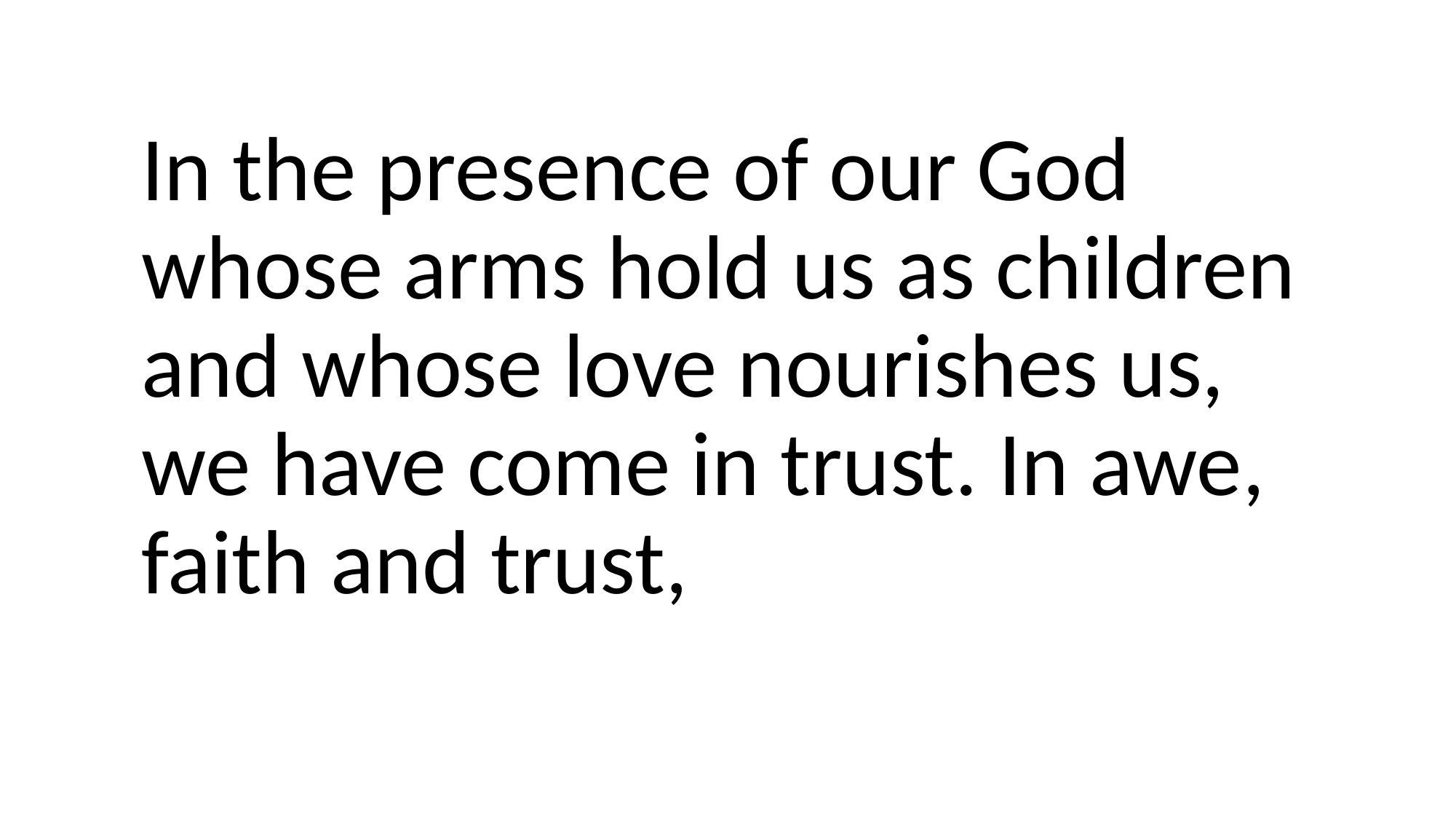

# In the presence of our God whose arms hold us as children and whose love nourishes us, we have come in trust. In awe, faith and trust,